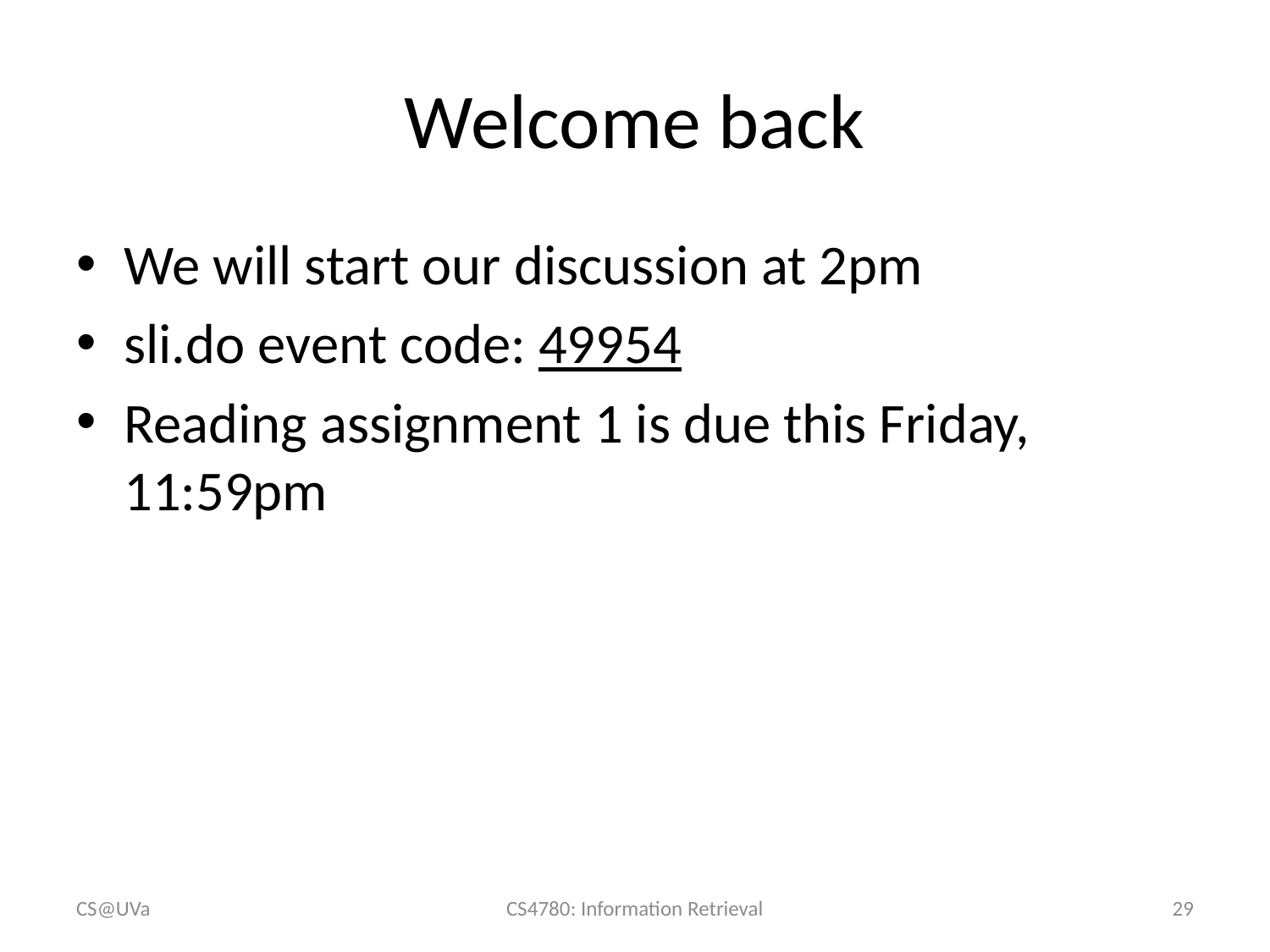

# Welcome back
We will start our discussion at 2pm
sli.do event code: 49954
Reading assignment 1 is due this Friday, 11:59pm
CS@UVa
CS4780: Information Retrieval
29